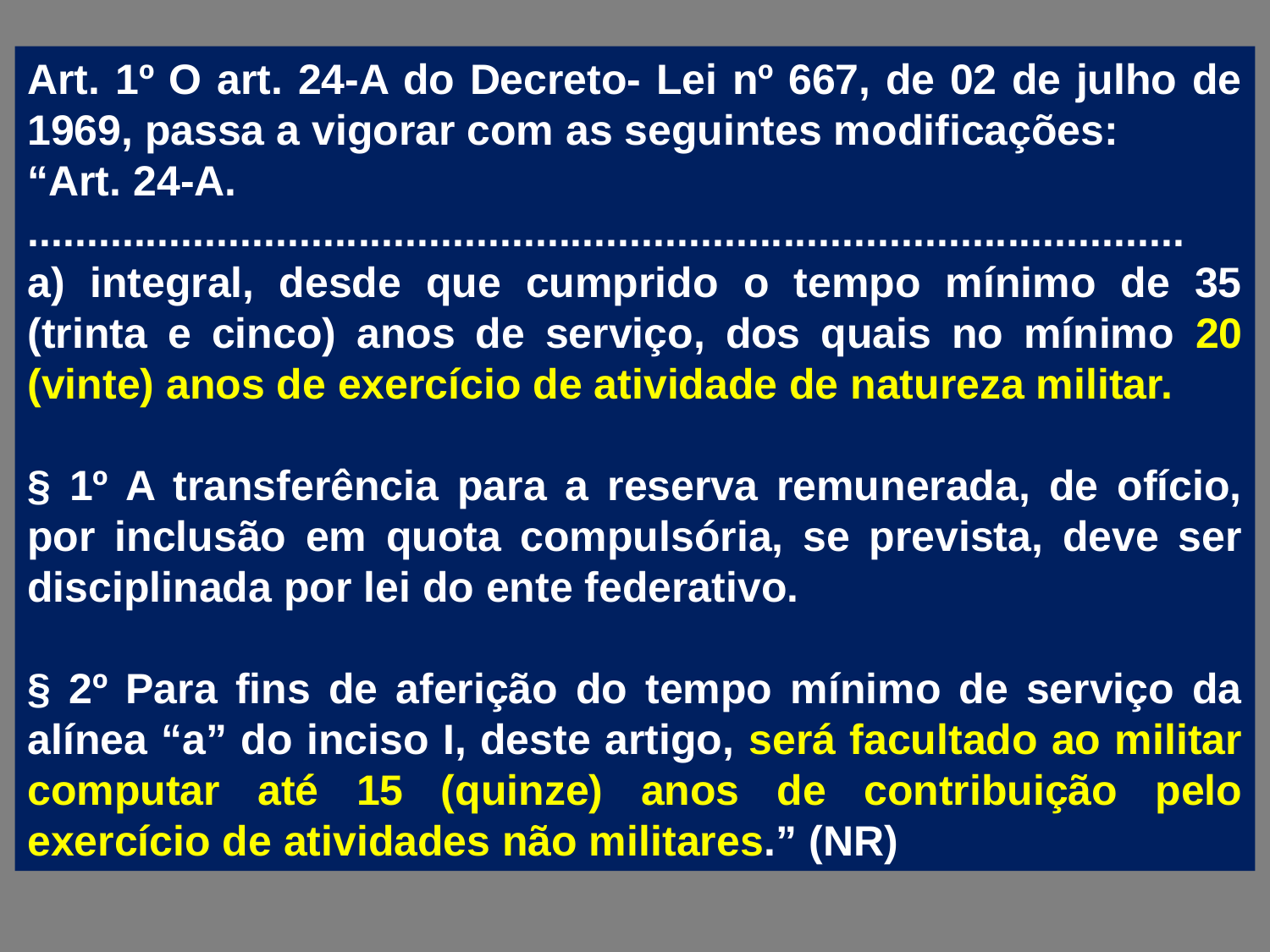

Art. 1º O art. 24-A do Decreto- Lei nº 667, de 02 de julho de 1969, passa a vigorar com as seguintes modificações:
“Art. 24-A.
..................................................................................................
a) integral, desde que cumprido o tempo mínimo de 35 (trinta e cinco) anos de serviço, dos quais no mínimo 20 (vinte) anos de exercício de atividade de natureza militar.

§ 1º A transferência para a reserva remunerada, de ofício, por inclusão em quota compulsória, se prevista, deve ser disciplinada por lei do ente federativo.

§ 2º Para fins de aferição do tempo mínimo de serviço da alínea “a” do inciso I, deste artigo, será facultado ao militar computar até 15 (quinze) anos de contribuição pelo exercício de atividades não militares.” (NR)